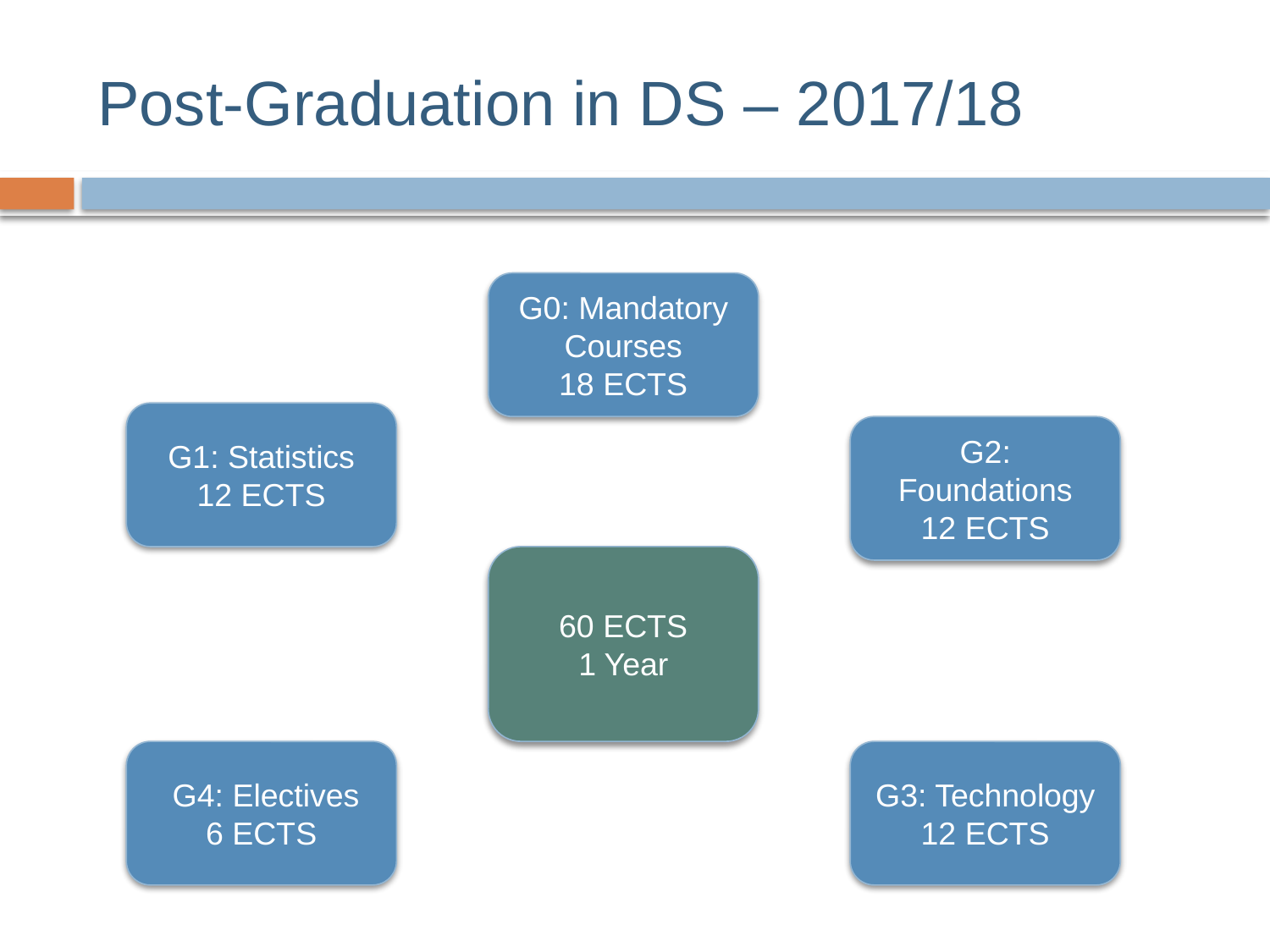

# Post-Graduation in DS – 2017/18
G0: Mandatory Courses
18 ECTS
G1: Statistics
12 ECTS
G2: Foundations
12 ECTS
60 ECTS
1 Year
G3: Technology
12 ECTS
 G4: Electives
6 ECTS